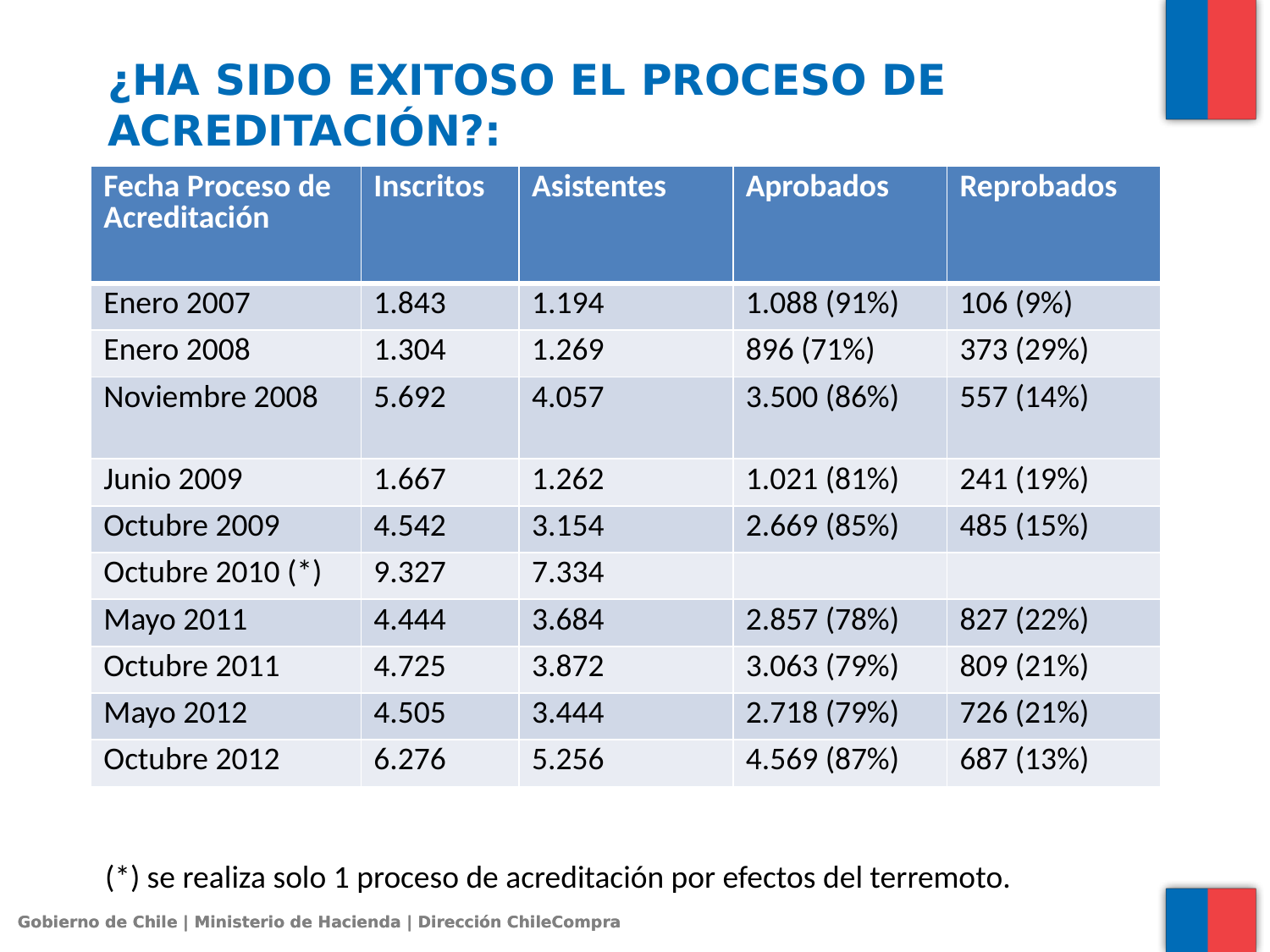

# ¿ha sido exitoso el proceso de acreditación?:
| Fecha Proceso de Acreditación | Inscritos | Asistentes | Aprobados | Reprobados |
| --- | --- | --- | --- | --- |
| Enero 2007 | 1.843 | 1.194 | 1.088 (91%) | 106 (9%) |
| Enero 2008 | 1.304 | 1.269 | 896 (71%) | 373 (29%) |
| Noviembre 2008 | 5.692 | 4.057 | 3.500 (86%) | 557 (14%) |
| Junio 2009 | 1.667 | 1.262 | 1.021 (81%) | 241 (19%) |
| Octubre 2009 | 4.542 | 3.154 | 2.669 (85%) | 485 (15%) |
| Octubre 2010 (\*) | 9.327 | 7.334 |  |  |
| Mayo 2011 | 4.444 | 3.684 | 2.857 (78%) | 827 (22%) |
| Octubre 2011 | 4.725 | 3.872 | 3.063 (79%) | 809 (21%) |
| Mayo 2012 | 4.505 | 3.444 | 2.718 (79%) | 726 (21%) |
| Octubre 2012 | 6.276 | 5.256 | 4.569 (87%) | 687 (13%) |
(*) se realiza solo 1 proceso de acreditación por efectos del terremoto.